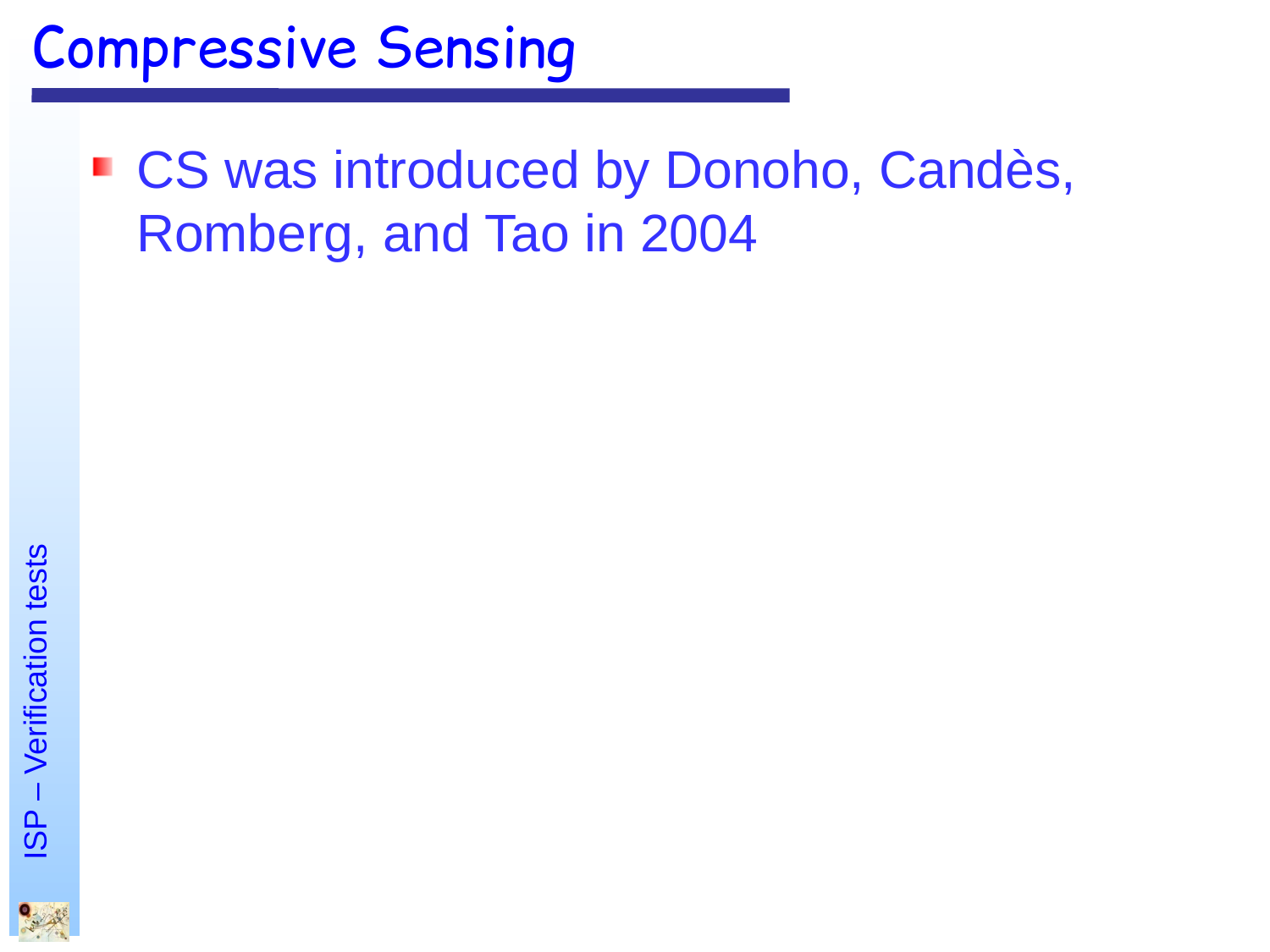

# Compressive Sensing
CS was introduced by Donoho, Candès, Romberg, and Tao in 2004